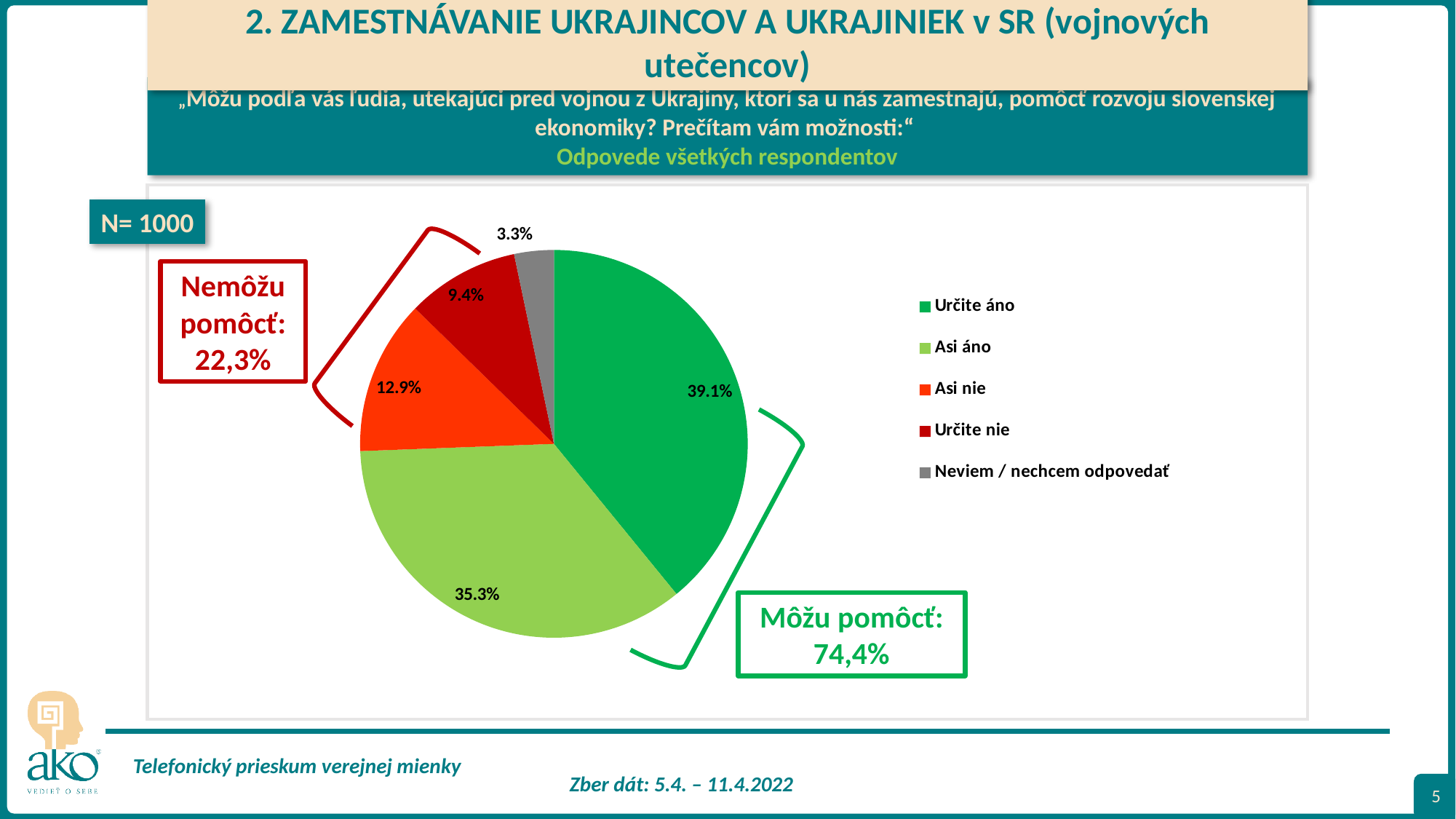

2. ZAMESTNÁVANIE UKRAJINCOV A UKRAJINIEK v SR (vojnových utečencov)
„Môžu podľa vás ľudia, utekajúci pred vojnou z Ukrajiny, ktorí sa u nás zamestnajú, pomôcť rozvoju slovenskej ekonomiky? Prečítam vám možnosti:“
Odpovede všetkých respondentov

### Chart

| Category |  |
|---|---|
| Určite áno | 0.391 |
| Asi áno | 0.353 |
| Asi nie | 0.129 |
| Určite nie | 0.094 |
| Neviem / nechcem odpovedať | 0.033 |
N= 1000

Nemôžu pomôcť:
22,3%

Môžu pomôcť:
74,4%
5